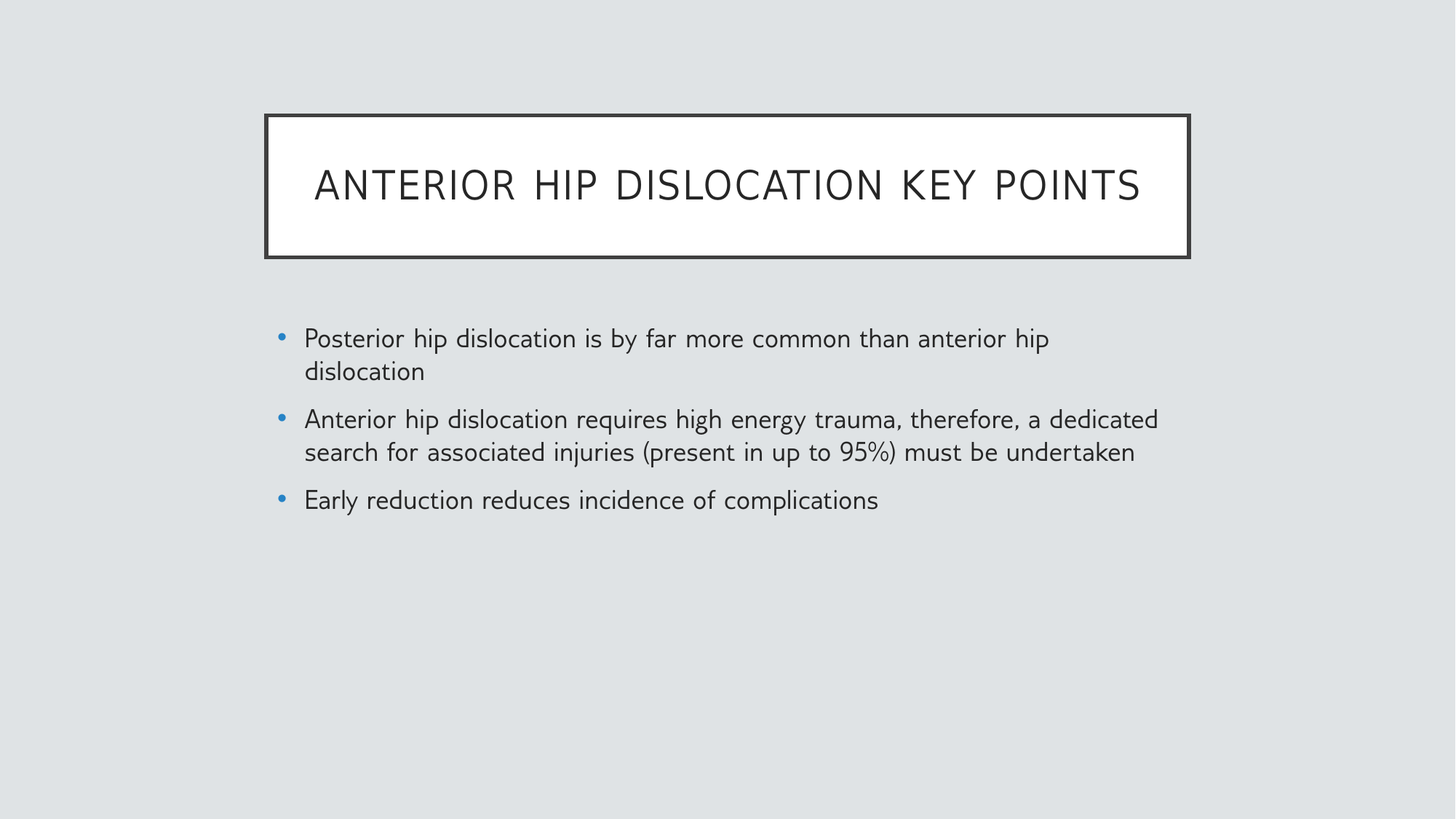

# Anterior hip dislocation key points
Posterior hip dislocation is by far more common than anterior hip dislocation
Anterior hip dislocation requires high energy trauma, therefore, a dedicated search for associated injuries (present in up to 95%) must be undertaken
Early reduction reduces incidence of complications